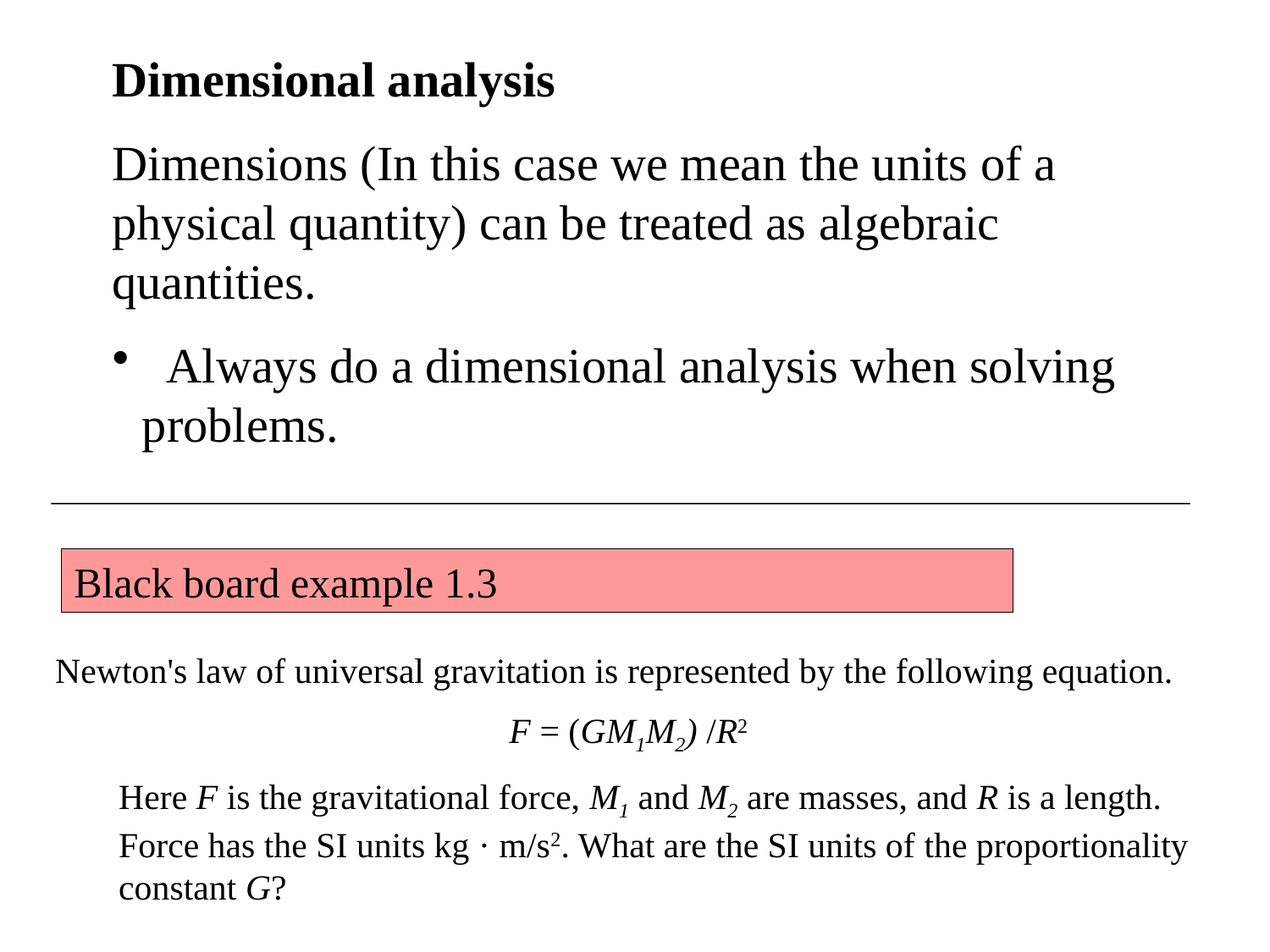

Dimensional analysis
Dimensions (In this case we mean the units of a physical quantity) can be treated as algebraic quantities.
  Always do a dimensional analysis when solving problems.

Black board example 1.3
Newton's law of universal gravitation is represented by the following equation.
F = (GM1M2) /R2
Here F is the gravitational force, M1 and M2 are masses, and R is a length. Force has the SI units kg · m/s2. What are the SI units of the proportionality constant G?